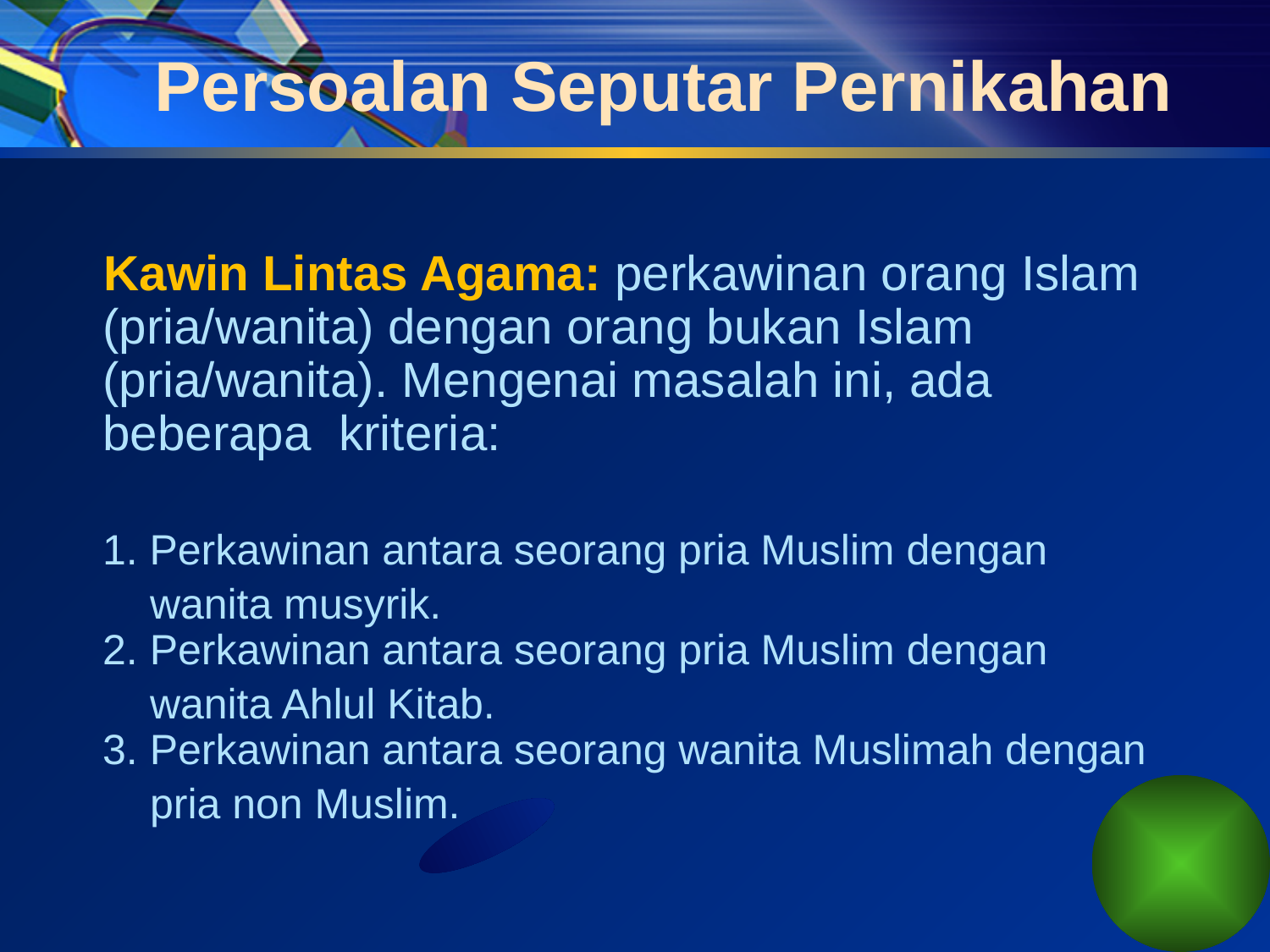

# Persoalan Seputar Pernikahan
    Kawin Lintas Agama: perkawinan orang Islam (pria/wanita) dengan orang bukan Islam (pria/wanita). Mengenai masalah ini, ada beberapa  kriteria:
    1. Perkawinan antara seorang pria Muslim dengan
        wanita musyrik.
2. Perkawinan antara seorang pria Muslim dengan
        wanita Ahlul Kitab.
3. Perkawinan antara seorang wanita Muslimah dengan
        pria non Muslim.